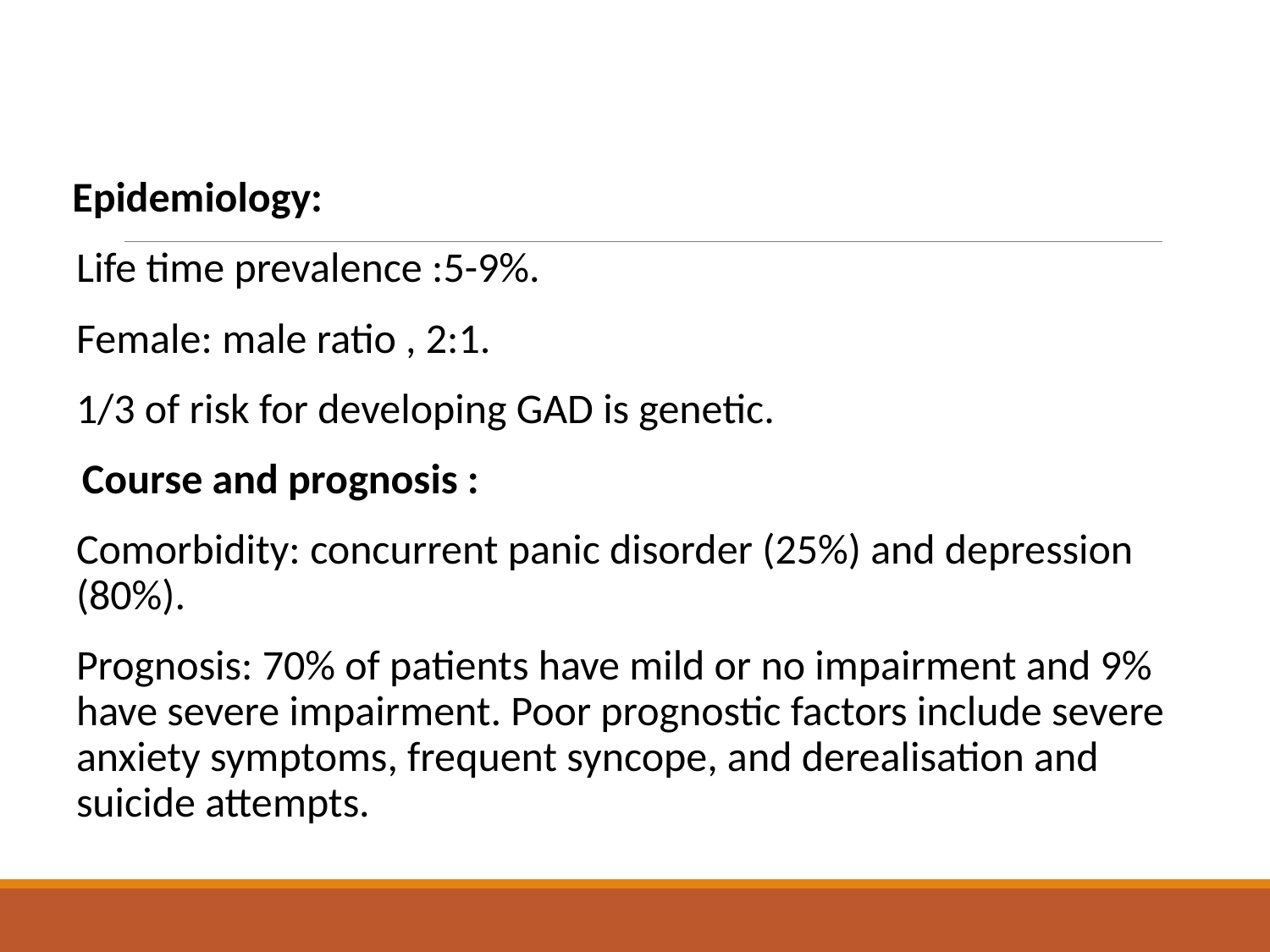

Epidemiology:
Life time prevalence :5-9%.
Female: male ratio , 2:1.
1/3 of risk for developing GAD is genetic.
 Course and prognosis :
Comorbidity: concurrent panic disorder (25%) and depression (80%).
Prognosis: 70% of patients have mild or no impairment and 9% have severe impairment. Poor prognostic factors include severe anxiety symptoms, frequent syncope, and derealisation and suicide attempts.